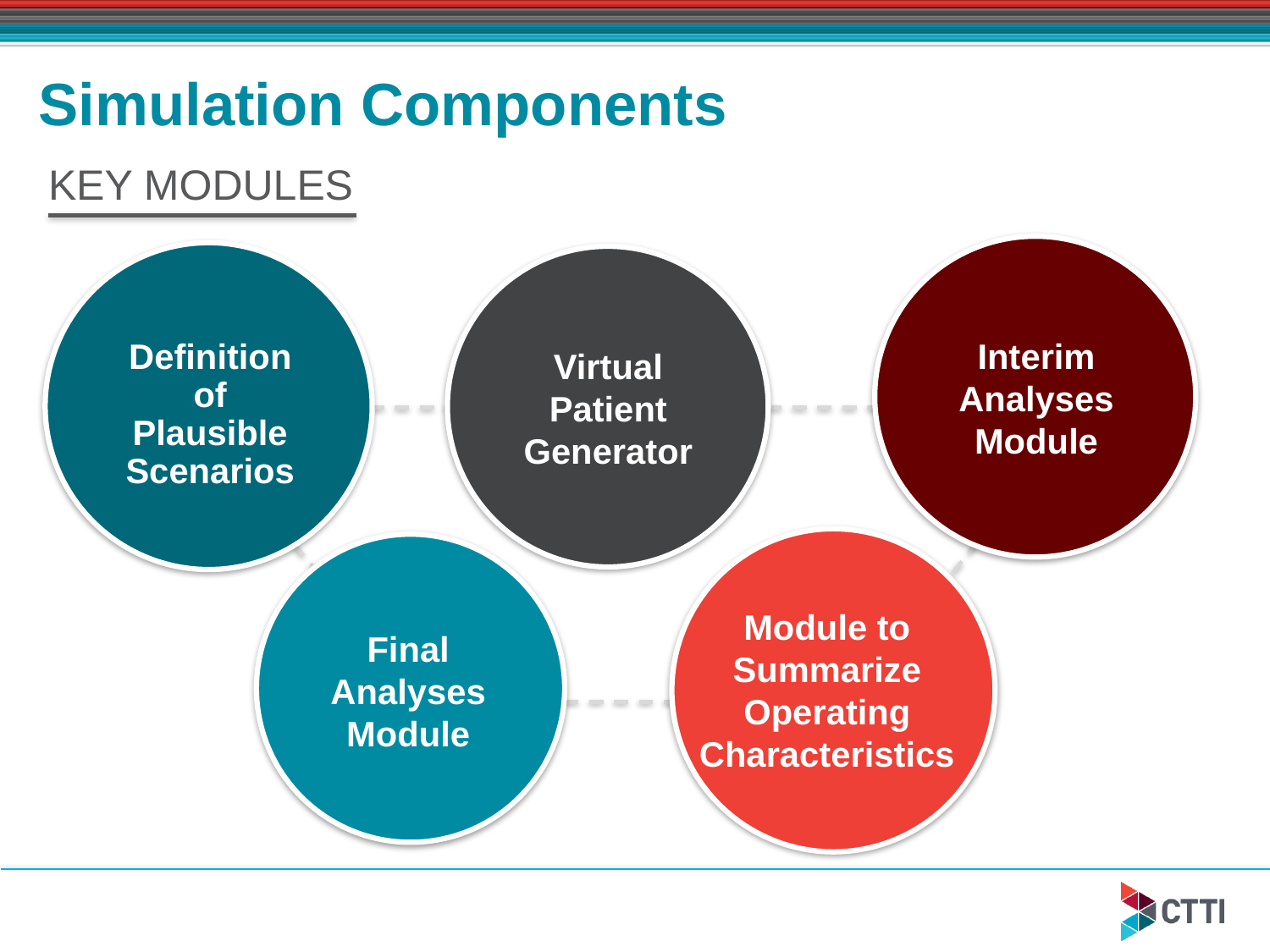

# Simulation Components
KEY MODULES

Interim Analyses Module

Definition of Plausible Scenarios

Virtual Patient Generator

Module to Summarize Operating
Characteristics

Regulators
Final Analyses Module